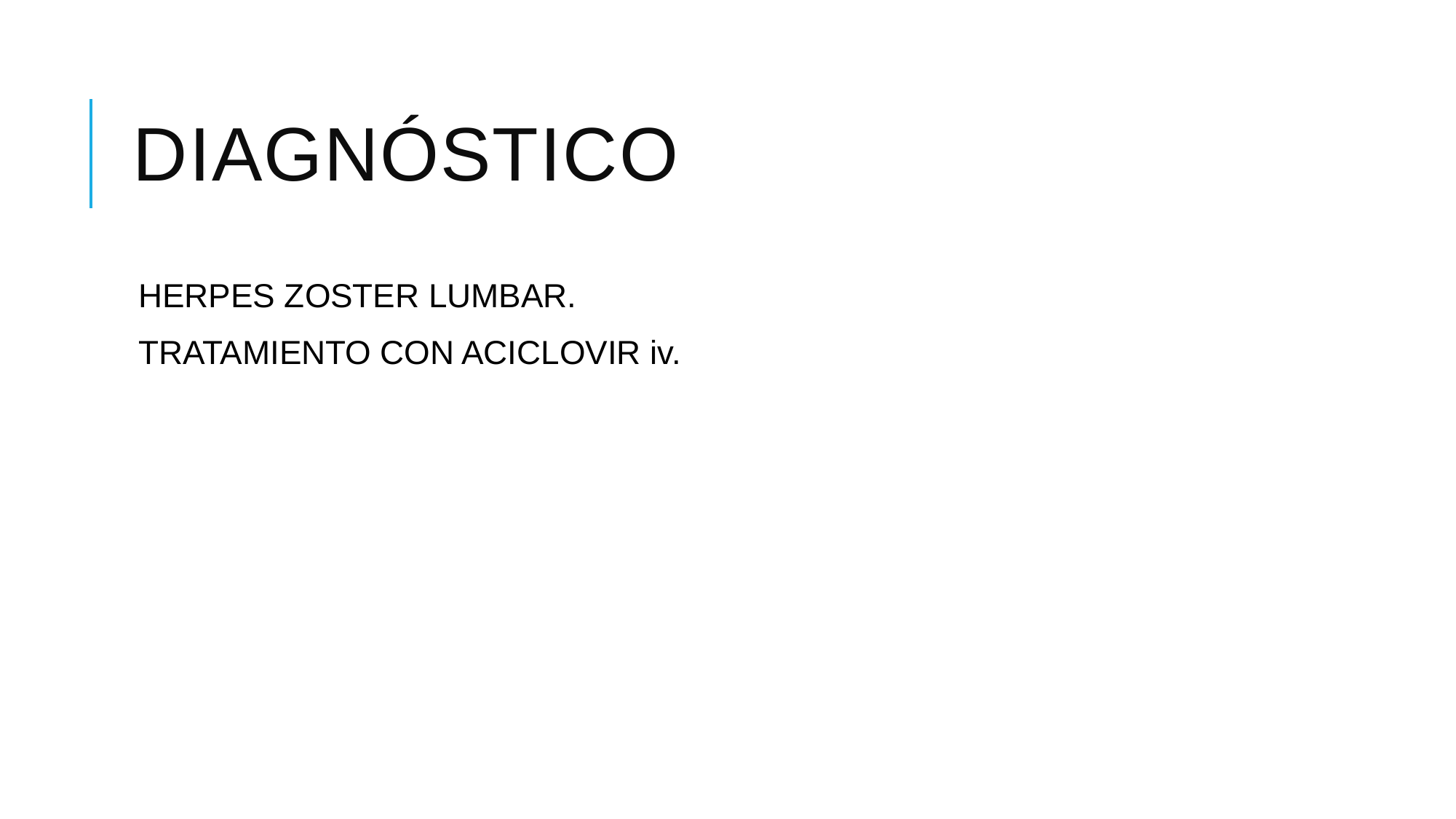

# DIAGNÓSTICO
HERPES ZOSTER LUMBAR.
TRATAMIENTO CON ACICLOVIR iv.